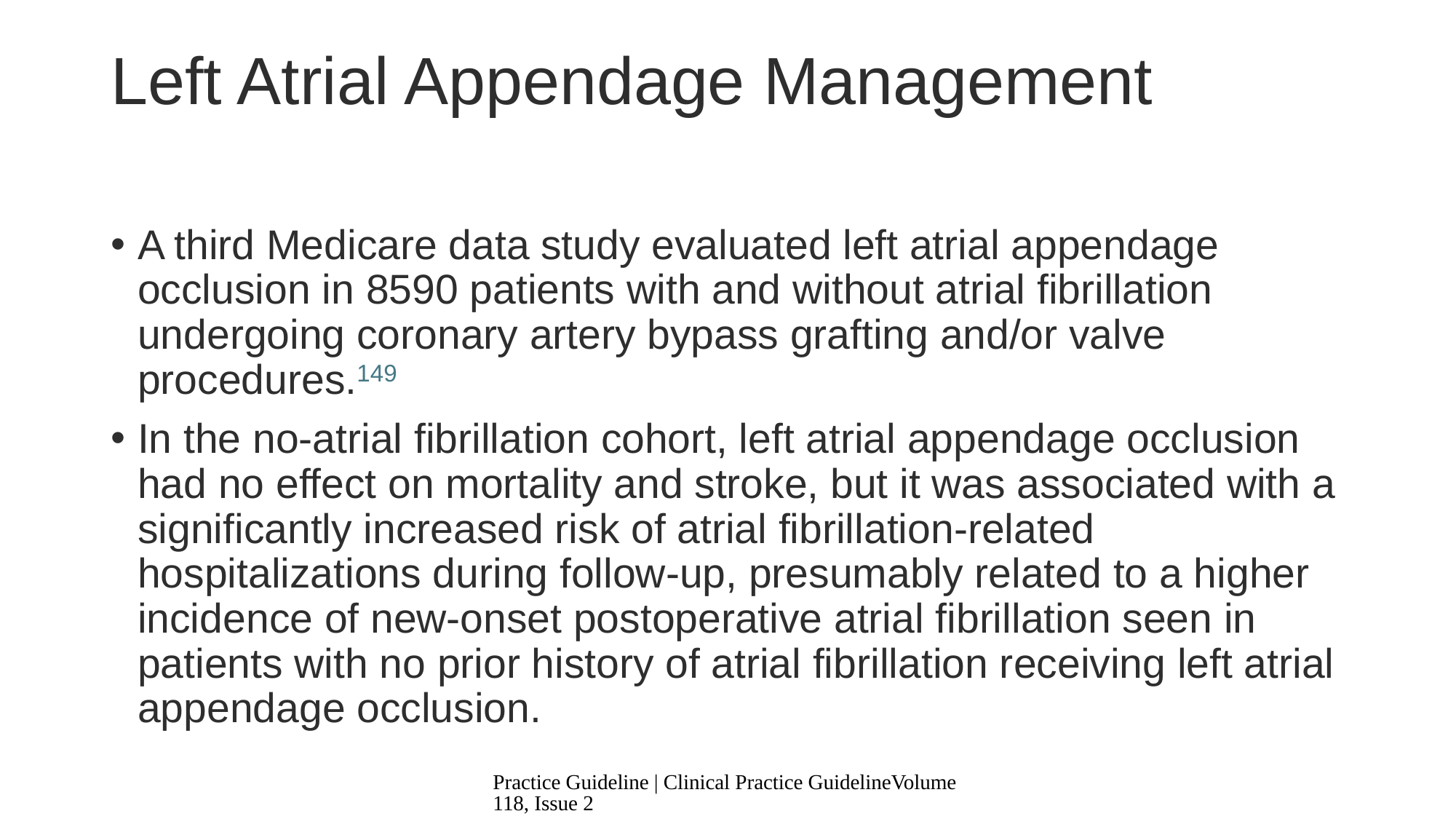

# Left Atrial Appendage Management
A third Medicare data study evaluated left atrial appendage occlusion in 8590 patients with and without atrial fibrillation undergoing coronary artery bypass grafting and/or valve procedures.149
In the no-atrial fibrillation cohort, left atrial appendage occlusion had no effect on mortality and stroke, but it was associated with a significantly increased risk of atrial fibrillation-related hospitalizations during follow-up, presumably related to a higher incidence of new-onset postoperative atrial fibrillation seen in patients with no prior history of atrial fibrillation receiving left atrial appendage occlusion.
Practice Guideline | Clinical Practice GuidelineVolume 118, Issue 2